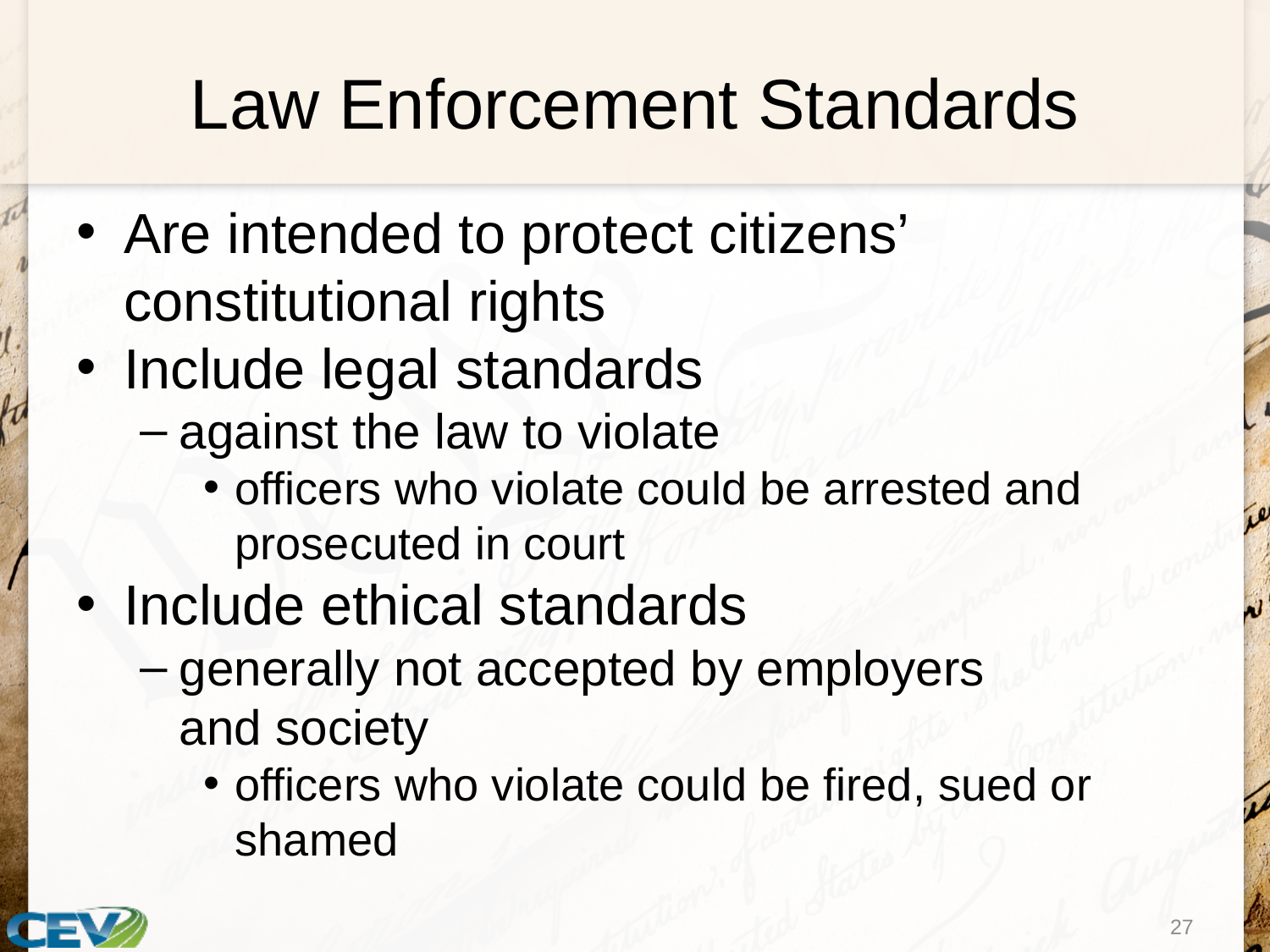

# Law Enforcement Standards
Are intended to protect citizens’ constitutional rights
Include legal standards
against the law to violate
officers who violate could be arrested and prosecuted in court
Include ethical standards
generally not accepted by employers
and society
officers who violate could be fired, sued or shamed

27